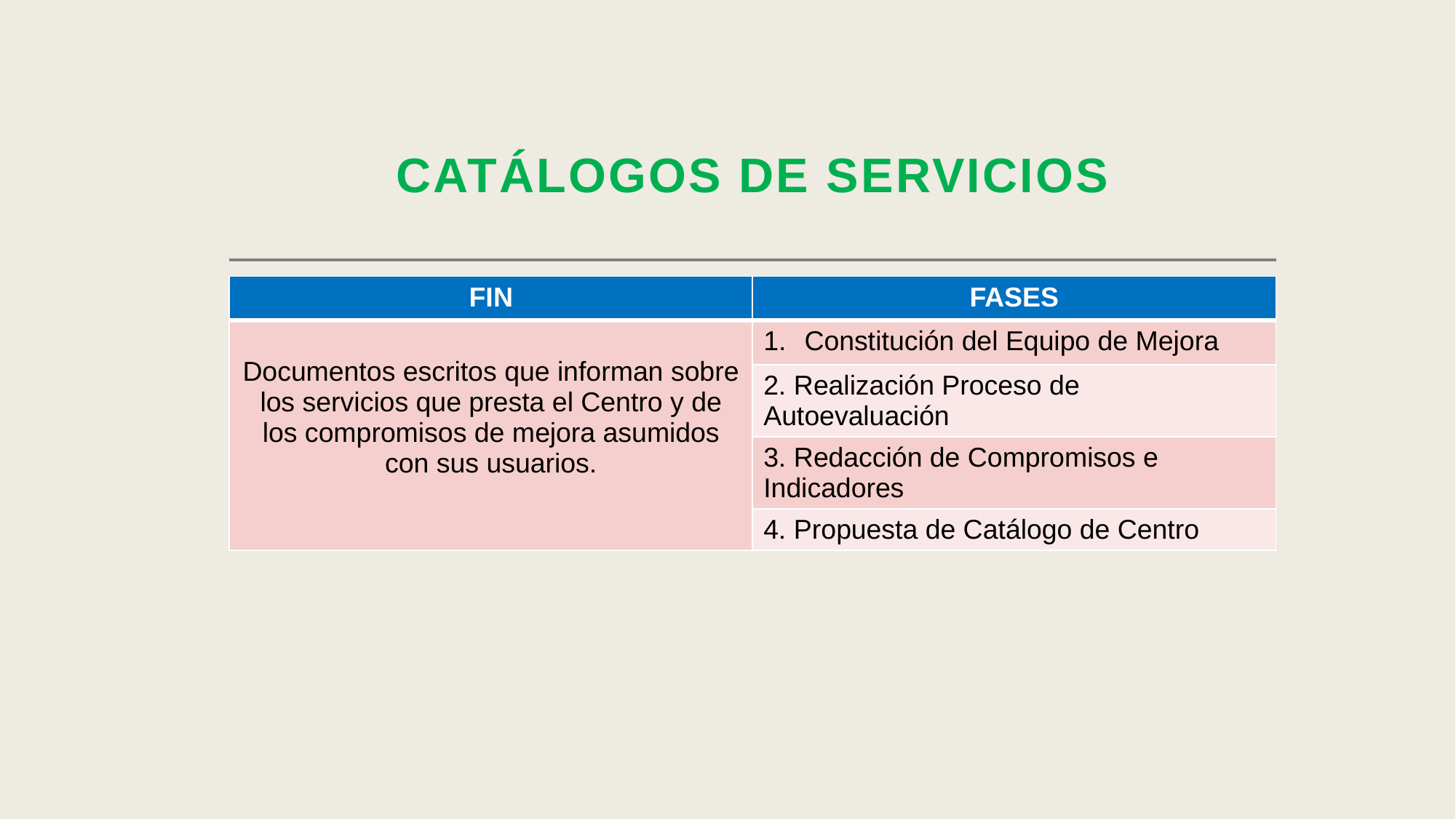

# CATÁLOGOS DE SERVICIOS
| FIN | FASES |
| --- | --- |
| Documentos escritos que informan sobre los servicios que presta el Centro y de los compromisos de mejora asumidos con sus usuarios. | Constitución del Equipo de Mejora |
|  | 2. Realización Proceso de Autoevaluación |
|  | 3. Redacción de Compromisos e Indicadores |
|  | 4. Propuesta de Catálogo de Centro |